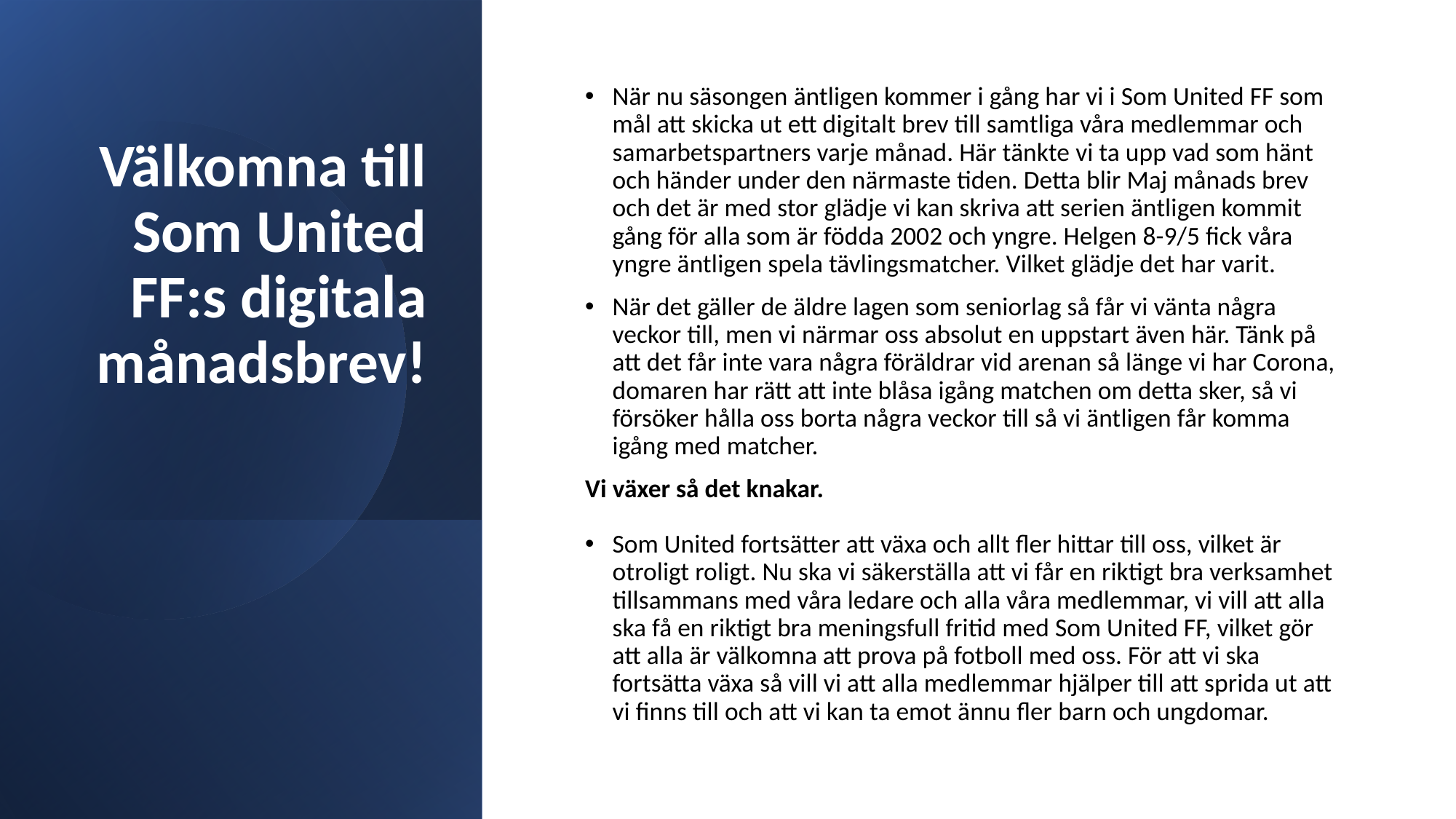

# Välkomna till Som United FF:s digitala månadsbrev!
När nu säsongen äntligen kommer i gång har vi i Som United FF som mål att skicka ut ett digitalt brev till samtliga våra medlemmar och samarbetspartners varje månad. Här tänkte vi ta upp vad som hänt och händer under den närmaste tiden. Detta blir Maj månads brev och det är med stor glädje vi kan skriva att serien äntligen kommit gång för alla som är födda 2002 och yngre. Helgen 8-9/5 fick våra yngre äntligen spela tävlingsmatcher. Vilket glädje det har varit.
När det gäller de äldre lagen som seniorlag så får vi vänta några veckor till, men vi närmar oss absolut en uppstart även här. Tänk på att det får inte vara några föräldrar vid arenan så länge vi har Corona, domaren har rätt att inte blåsa igång matchen om detta sker, så vi försöker hålla oss borta några veckor till så vi äntligen får komma igång med matcher.
Vi växer så det knakar.
Som United fortsätter att växa och allt fler hittar till oss, vilket är otroligt roligt. Nu ska vi säkerställa att vi får en riktigt bra verksamhet tillsammans med våra ledare och alla våra medlemmar, vi vill att alla ska få en riktigt bra meningsfull fritid med Som United FF, vilket gör att alla är välkomna att prova på fotboll med oss. För att vi ska fortsätta växa så vill vi att alla medlemmar hjälper till att sprida ut att vi finns till och att vi kan ta emot ännu fler barn och ungdomar.